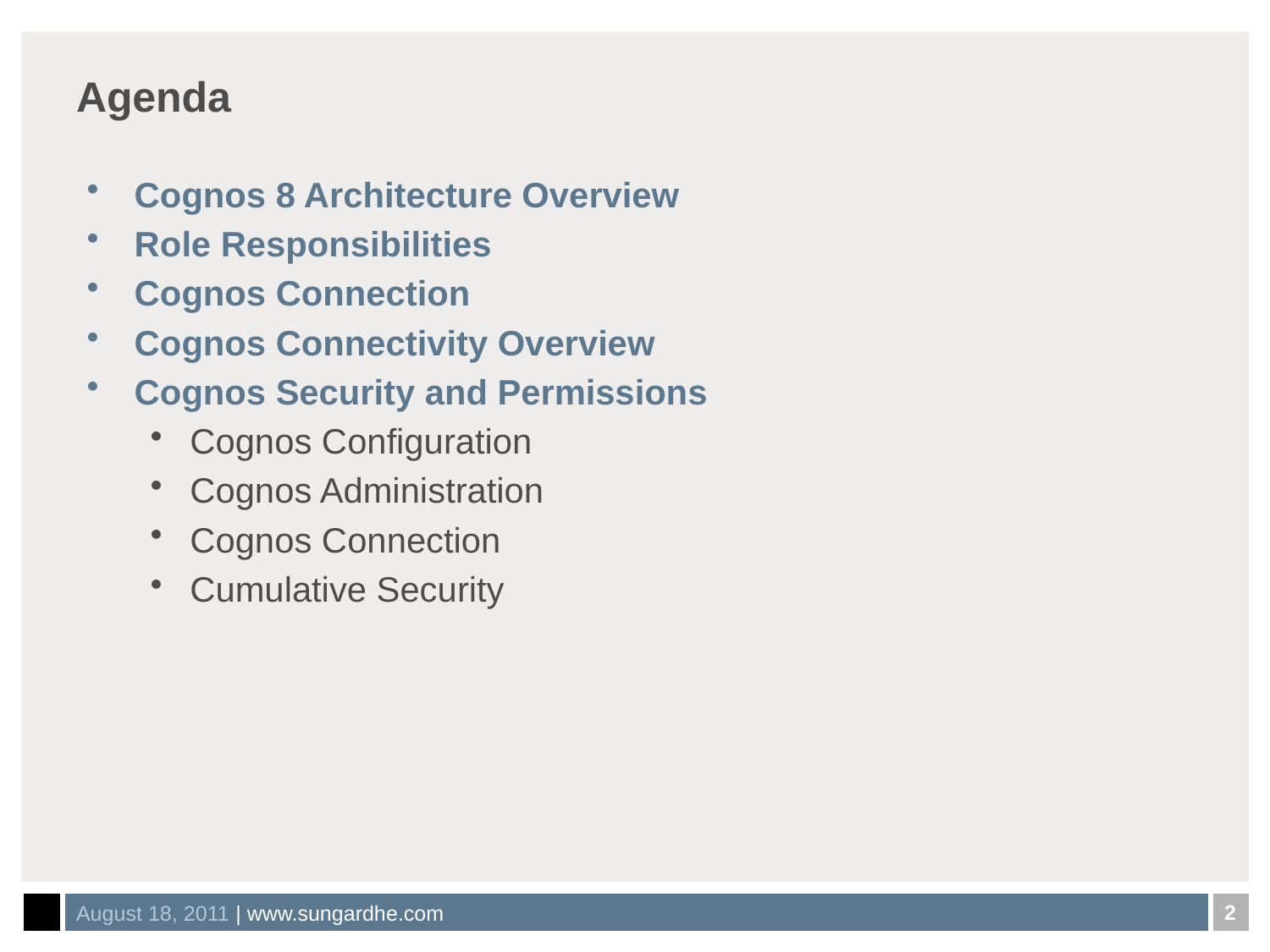

# Agenda
Cognos 8 Architecture Overview
Role Responsibilities
Cognos Connection
Cognos Connectivity Overview
Cognos Security and Permissions
Cognos Configuration
Cognos Administration
Cognos Connection
Cumulative Security
2
August 18, 2011 | www.sungardhe.com